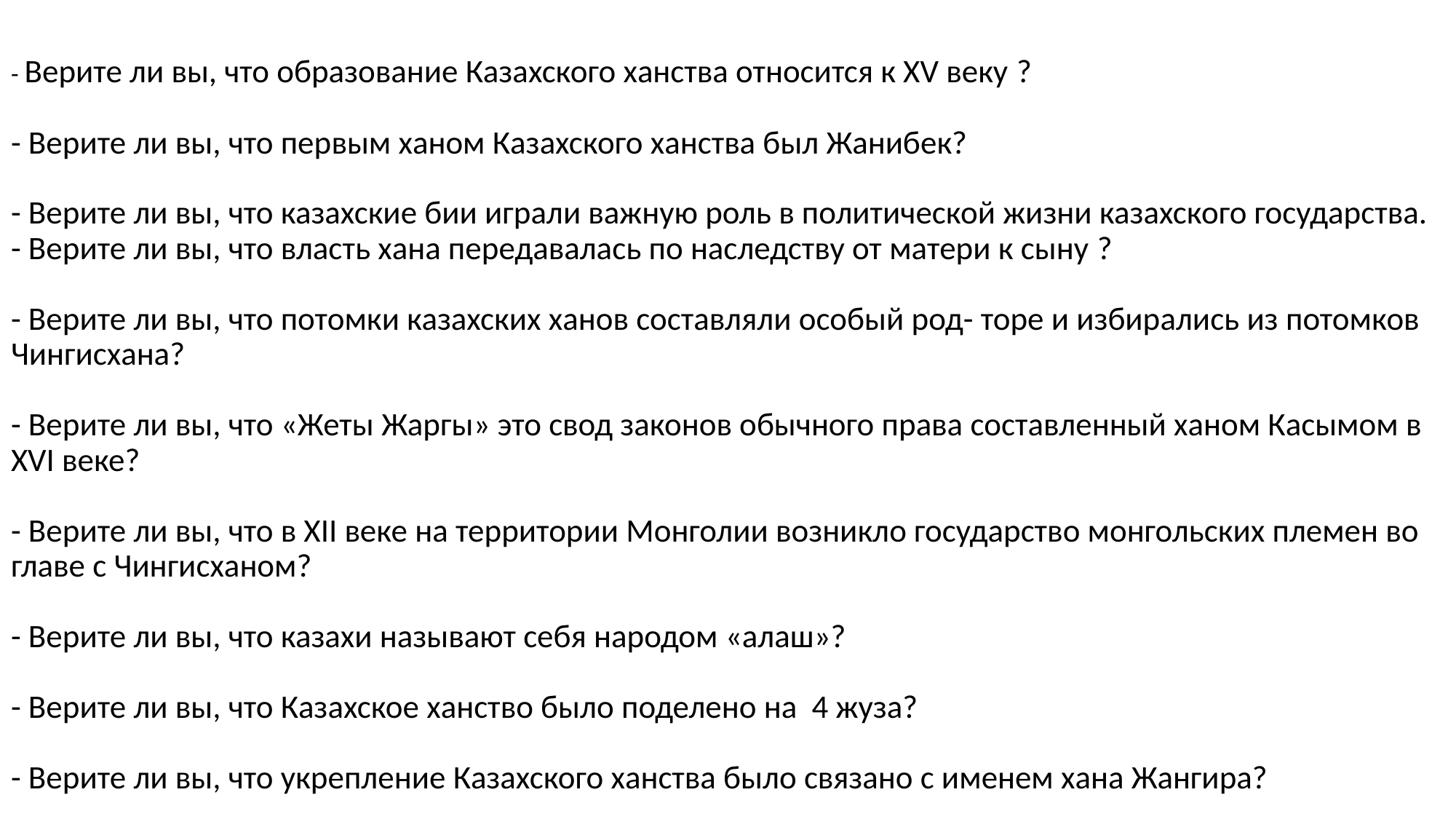

- Верите ли вы, что образование Казахского ханства относится к XV веку ? 
- Верите ли вы, что первым ханом Казахского ханства был Жанибек?
- Верите ли вы, что казахские бии играли важную роль в политической жизни казахского государства.
- Верите ли вы, что власть хана передавалась по наследству от матери к сыну ?
- Верите ли вы, что потомки казахских ханов составляли особый род- торе и избирались из потомков Чингисхана?
- Верите ли вы, что «Жеты Жаргы» это свод законов обычного права составленный ханом Касымом в XVI веке?
- Верите ли вы, что в XII веке на территории Монголии возникло государство монгольских племен во главе с Чингисханом?
- Верите ли вы, что казахи называют себя народом «алаш»? 
- Верите ли вы, что Казахское ханство было поделено на  4 жуза?
- Верите ли вы, что укрепление Казахского ханства было связано с именем хана Жангира?